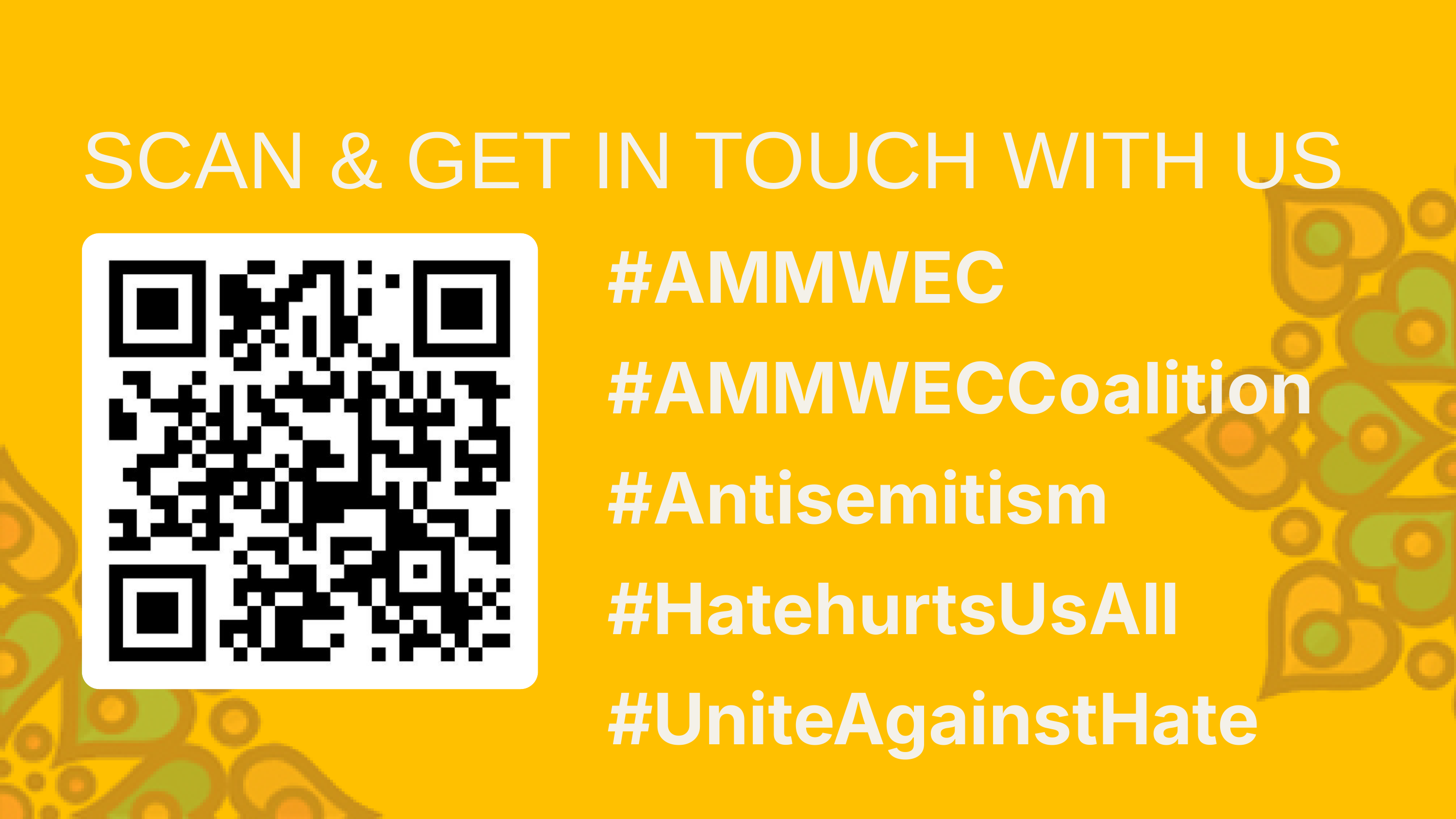

SCAN & GET IN TOUCH WITH US
#AMMWEC
#AMMWECCoalition
#Antisemitism
#HatehurtsUsAll
#UniteAgainstHate